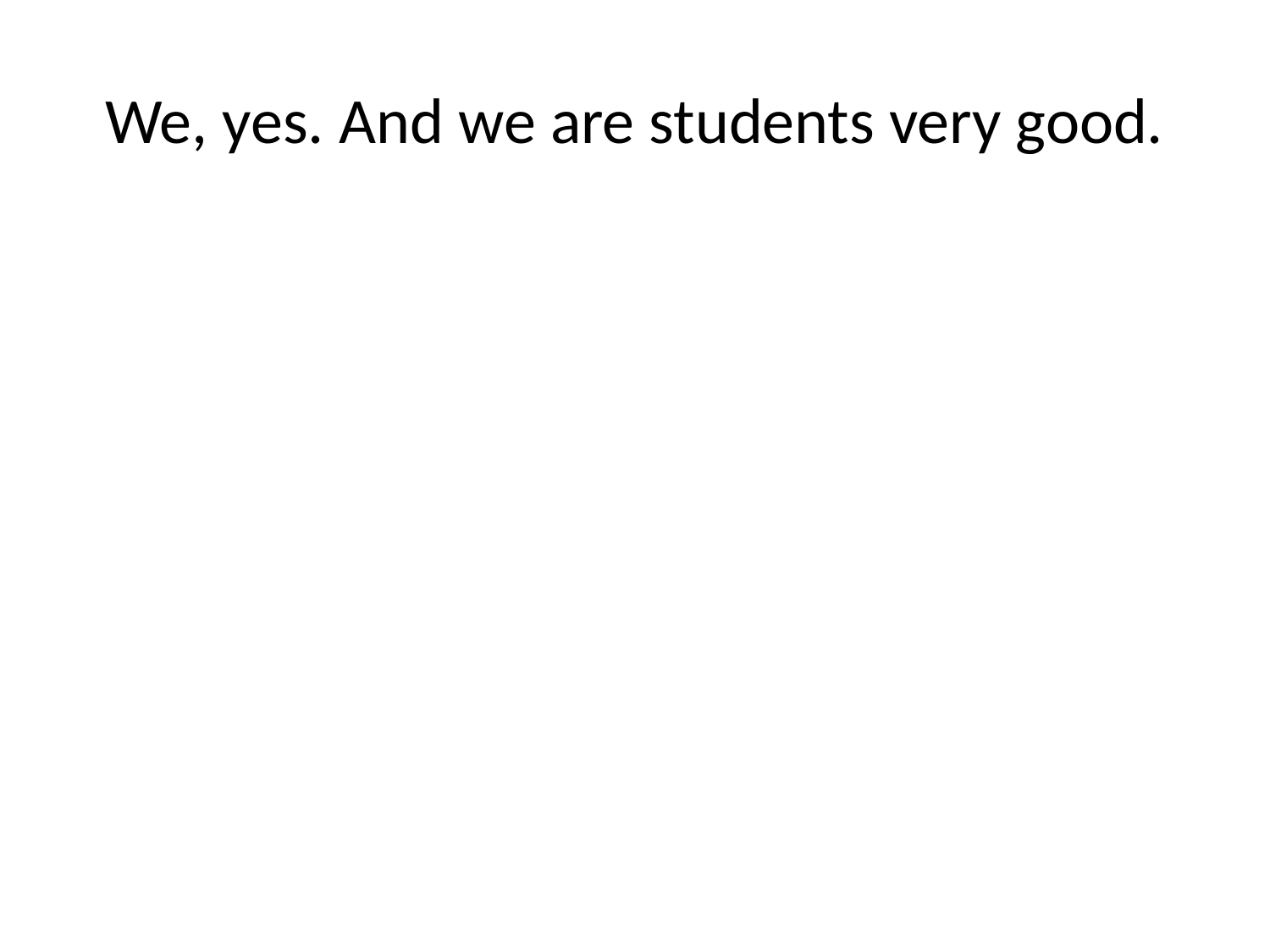

# We, yes. And we are students very good.